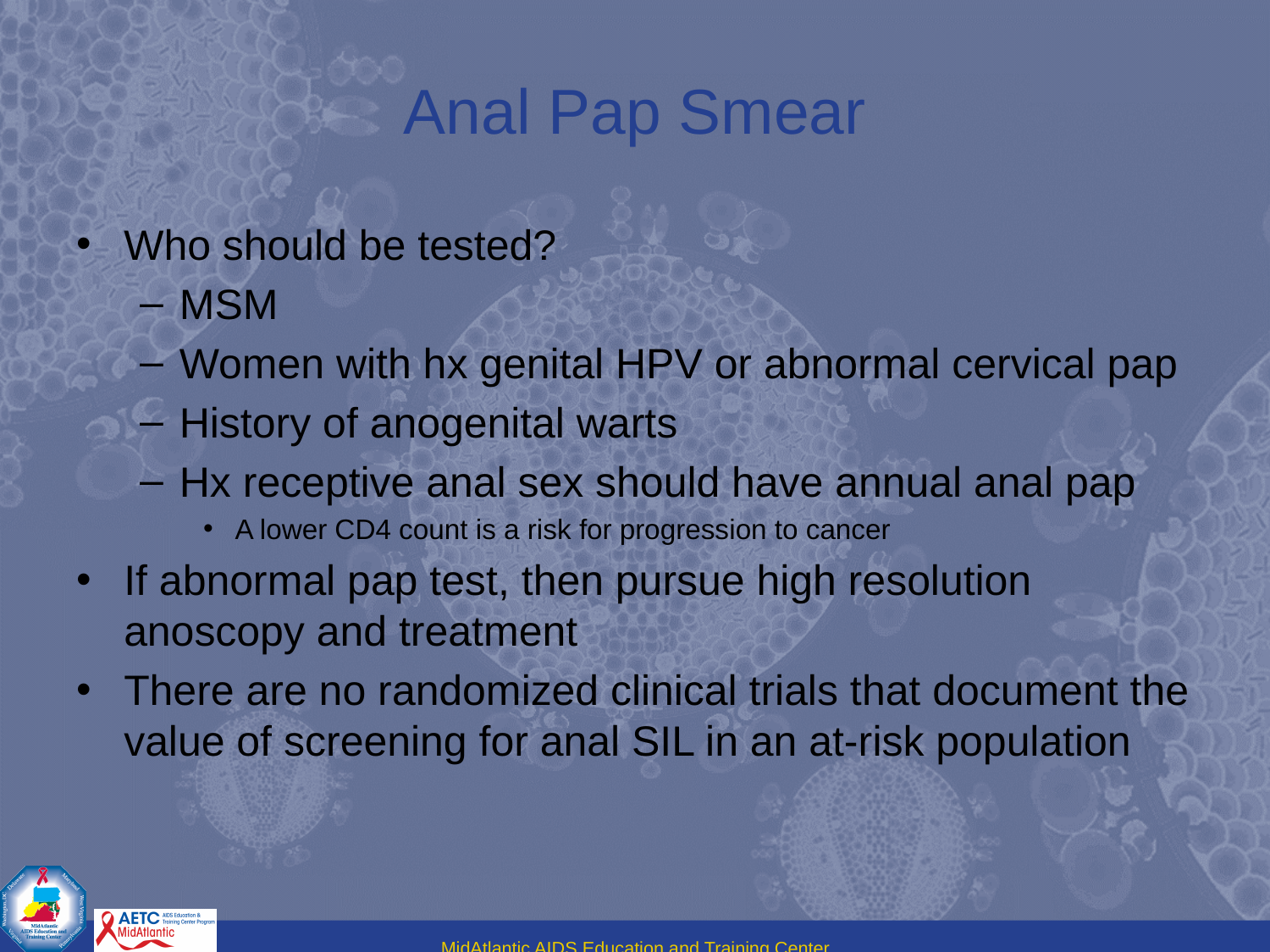

# Anal Pap Smear
Who should be tested?
MSM
Women with hx genital HPV or abnormal cervical pap
History of anogenital warts
Hx receptive anal sex should have annual anal pap
A lower CD4 count is a risk for progression to cancer
If abnormal pap test, then pursue high resolution anoscopy and treatment
There are no randomized clinical trials that document the value of screening for anal SIL in an at-risk population